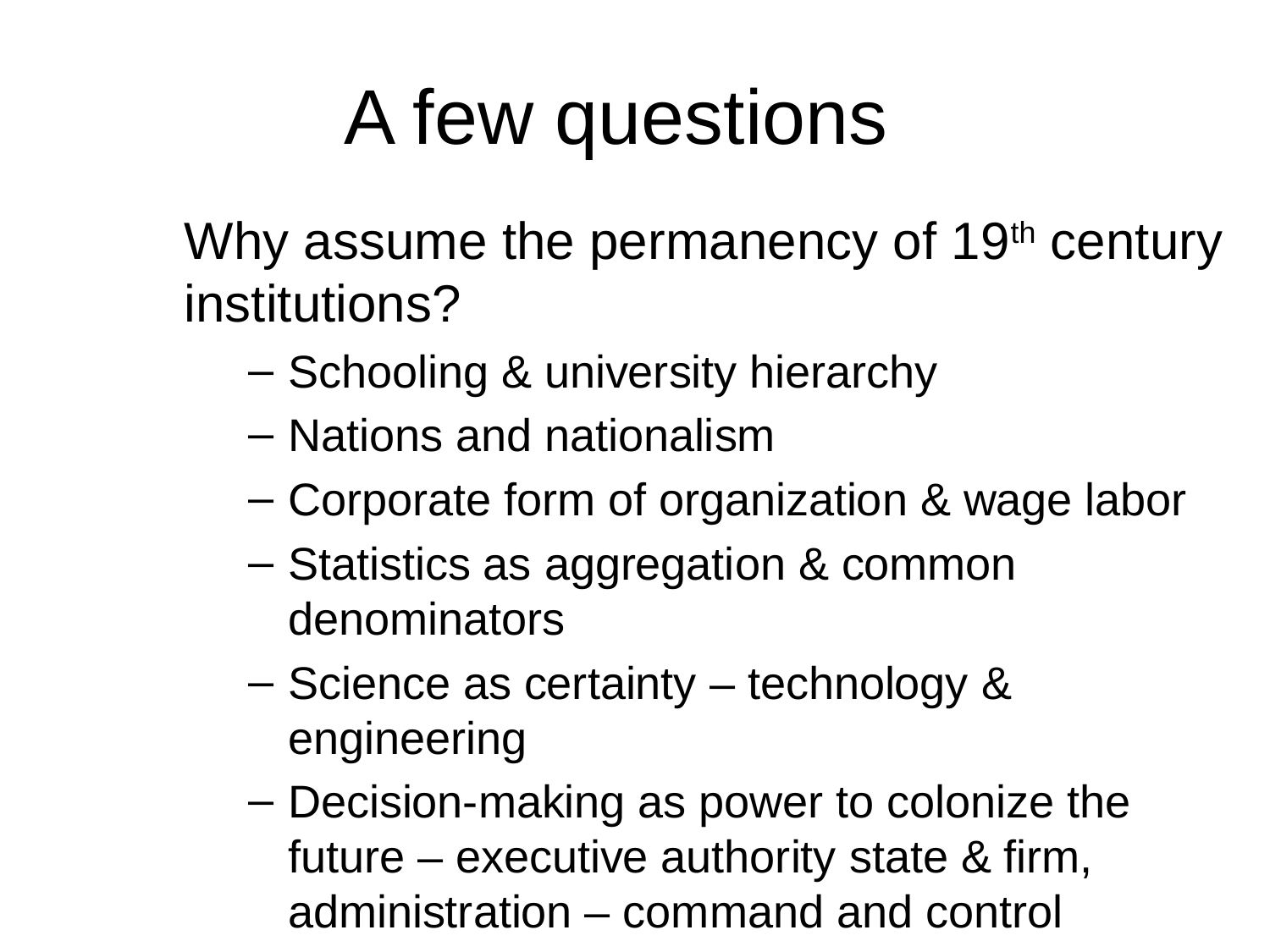

# A few questions
Why assume the permanency of 19th century institutions?
Schooling & university hierarchy
Nations and nationalism
Corporate form of organization & wage labor
Statistics as aggregation & common denominators
Science as certainty – technology & engineering
Decision-making as power to colonize the future – executive authority state & firm, administration – command and control